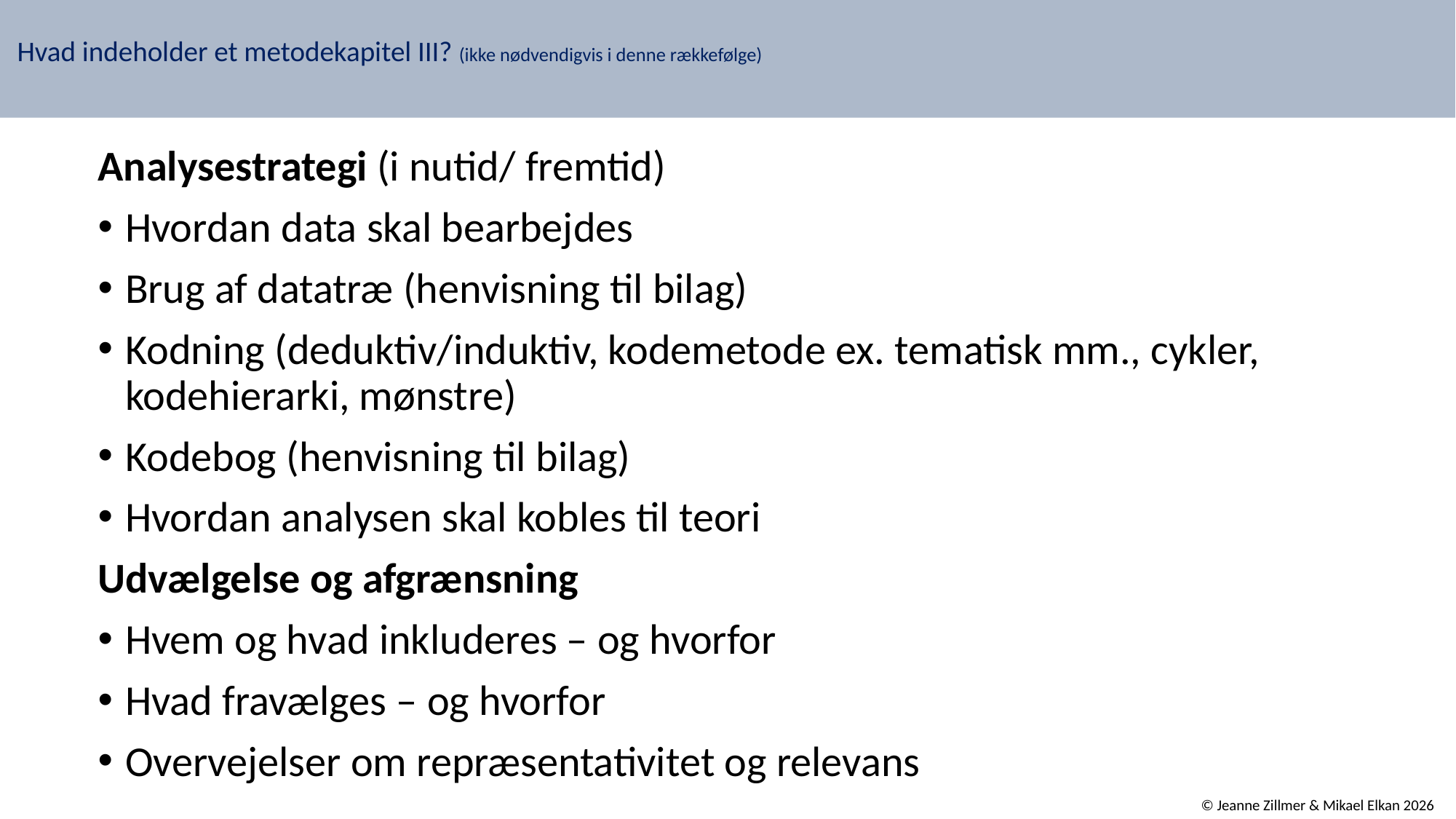

# Hvad indeholder et metodekapitel III? (ikke nødvendigvis i denne rækkefølge)
Analysestrategi (i nutid/ fremtid)
Hvordan data skal bearbejdes
Brug af datatræ (henvisning til bilag)
Kodning (deduktiv/induktiv, kodemetode ex. tematisk mm., cykler, kodehierarki, mønstre)
Kodebog (henvisning til bilag)
Hvordan analysen skal kobles til teori
Udvælgelse og afgrænsning
Hvem og hvad inkluderes – og hvorfor
Hvad fravælges – og hvorfor
Overvejelser om repræsentativitet og relevans
© Jeanne Zillmer & Mikael Elkan 2026